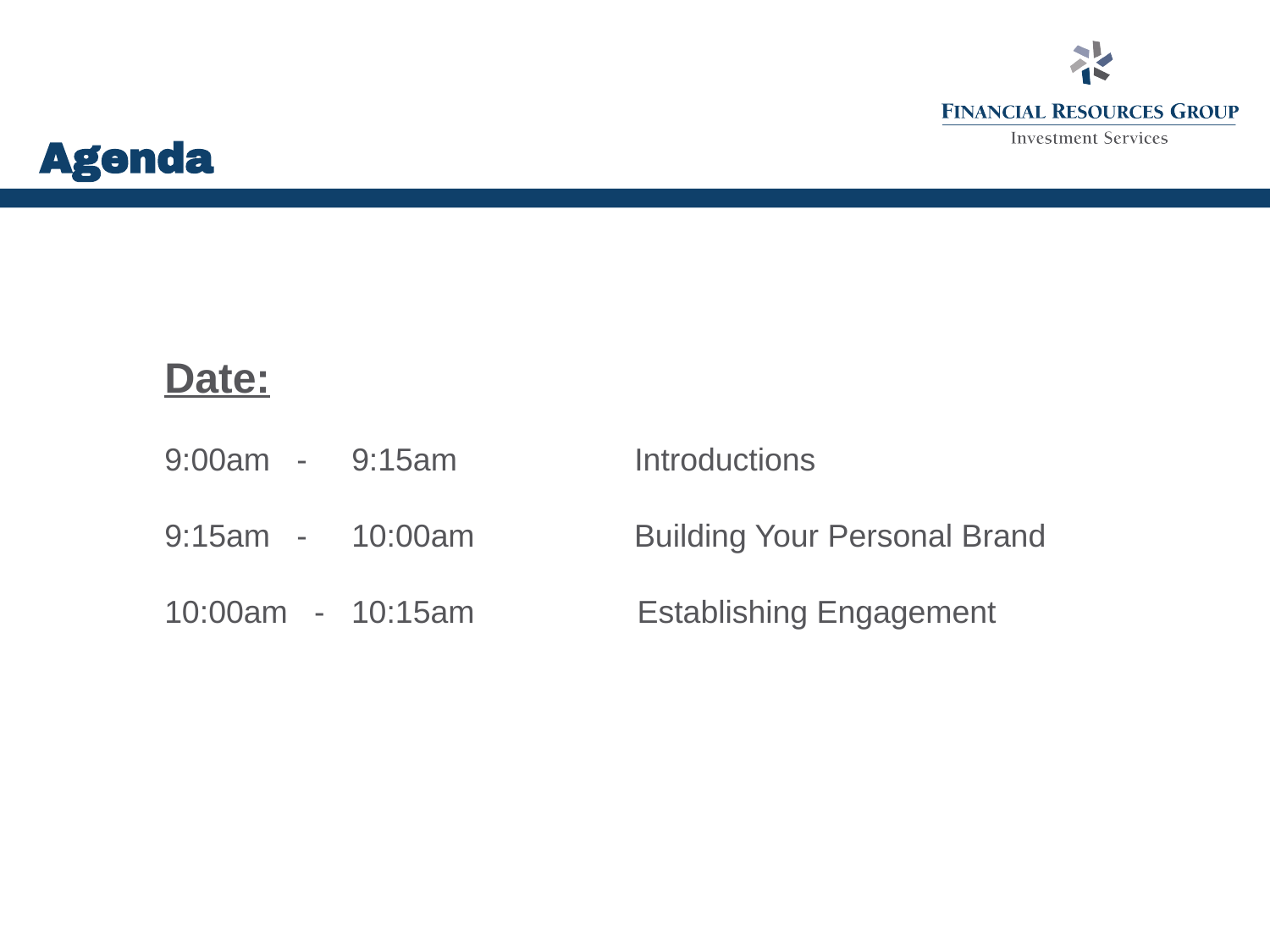

# Agenda
  Date:

  9:00am   -     9:15am                    Introductions

  9:15am   -     10:00am                  Building Your Personal Brand

  10:00am   -   10:15am	             Establishing Engagement